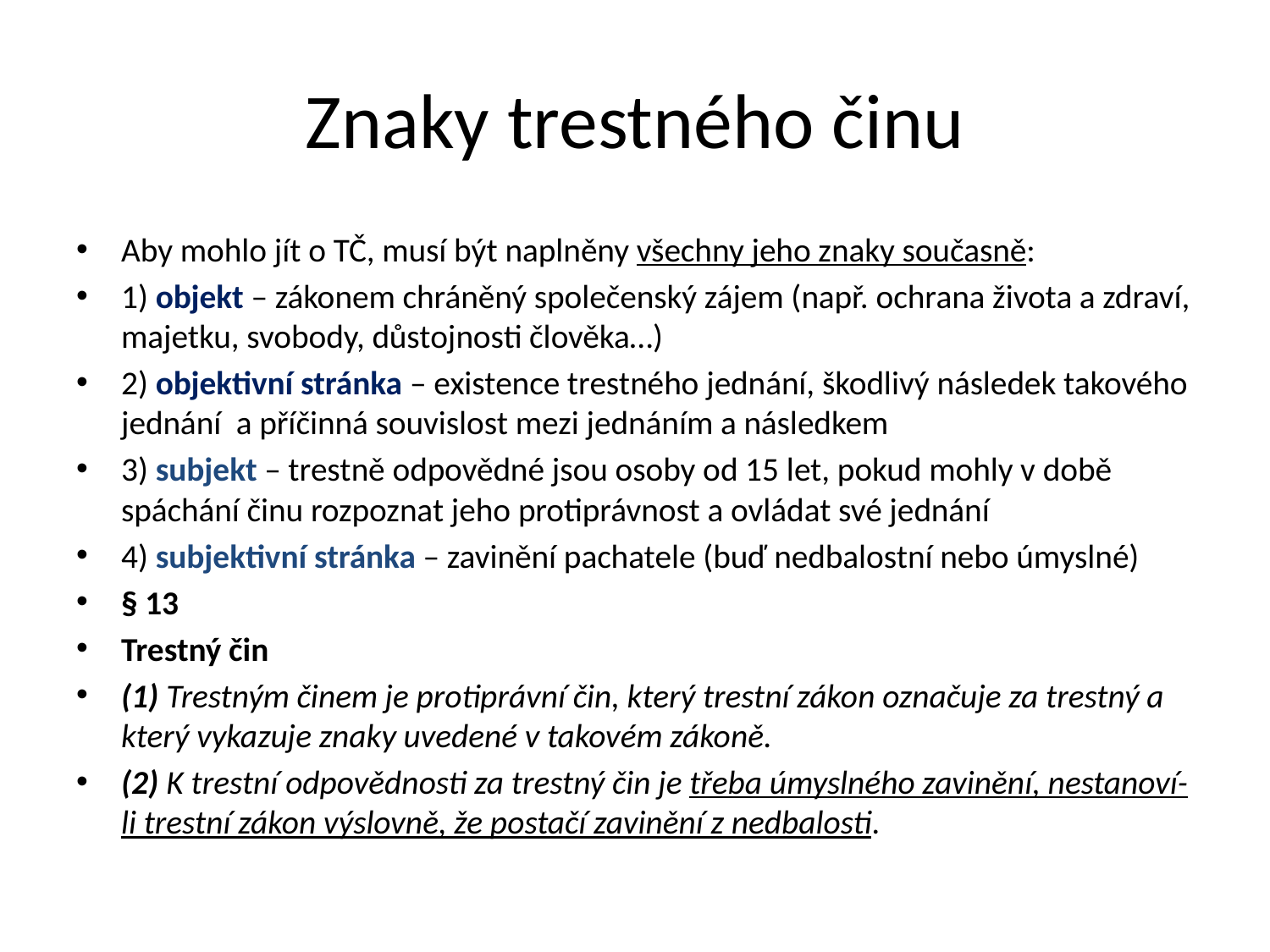

# Znaky trestného činu
Aby mohlo jít o TČ, musí být naplněny všechny jeho znaky současně:
1) objekt – zákonem chráněný společenský zájem (např. ochrana života a zdraví, majetku, svobody, důstojnosti člověka…)
2) objektivní stránka – existence trestného jednání, škodlivý následek takového jednání  a příčinná souvislost mezi jednáním a následkem
3) subjekt – trestně odpovědné jsou osoby od 15 let, pokud mohly v době spáchání činu rozpoznat jeho protiprávnost a ovládat své jednání
4) subjektivní stránka – zavinění pachatele (buď nedbalostní nebo úmyslné)
§ 13
Trestný čin
(1) Trestným činem je protiprávní čin, který trestní zákon označuje za trestný a který vykazuje znaky uvedené v takovém zákoně.
(2) K trestní odpovědnosti za trestný čin je třeba úmyslného zavinění, nestanoví-li trestní zákon výslovně, že postačí zavinění z nedbalosti.